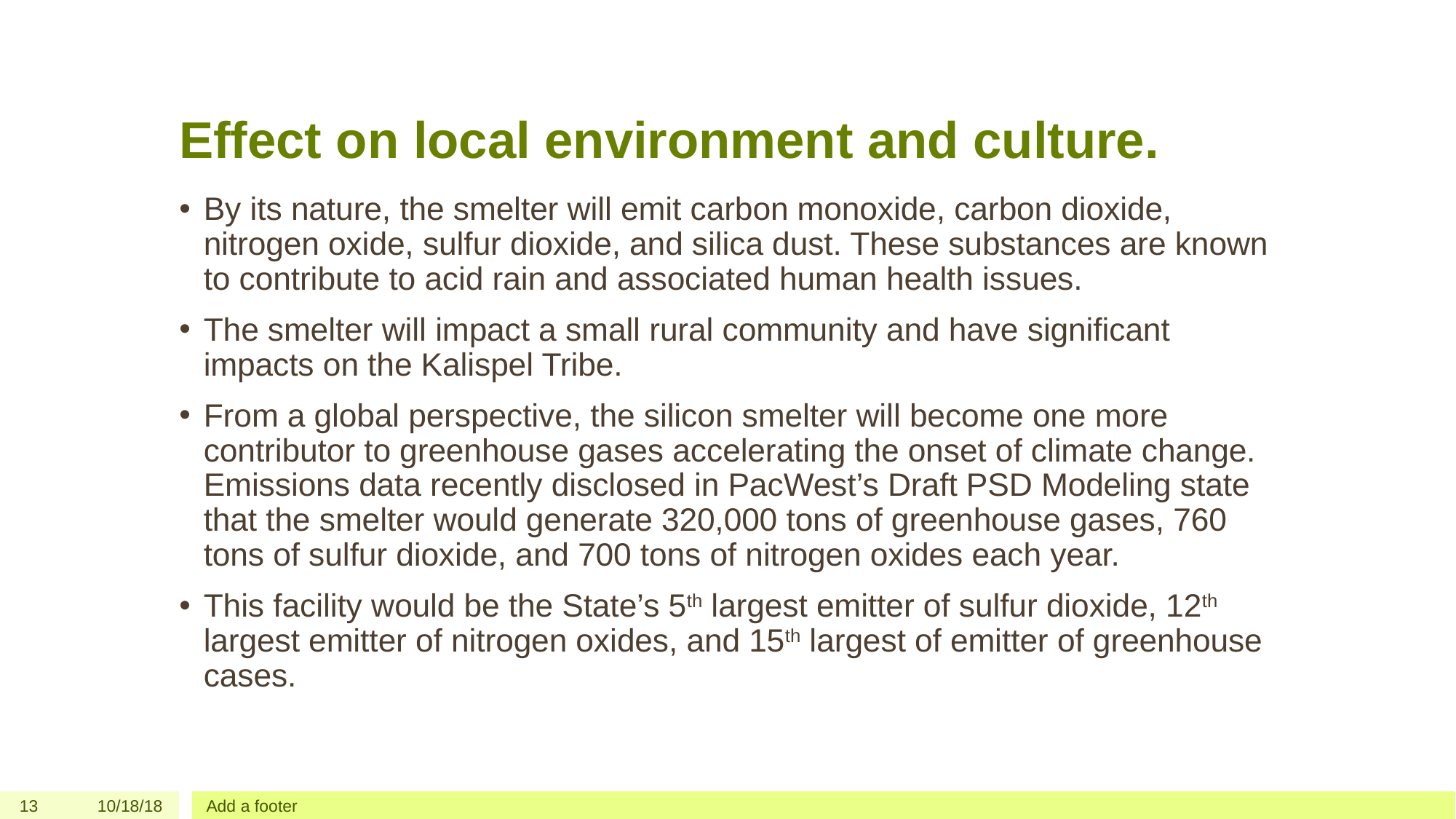

# Effect on local environment and culture.
By its nature, the smelter will emit carbon monoxide, carbon dioxide, nitrogen oxide, sulfur dioxide, and silica dust. These substances are known to contribute to acid rain and associated human health issues.
The smelter will impact a small rural community and have significant impacts on the Kalispel Tribe.
From a global perspective, the silicon smelter will become one more contributor to greenhouse gases accelerating the onset of climate change. Emissions data recently disclosed in PacWest’s Draft PSD Modeling state that the smelter would generate 320,000 tons of greenhouse gases, 760 tons of sulfur dioxide, and 700 tons of nitrogen oxides each year.
This facility would be the State’s 5th largest emitter of sulfur dioxide, 12th largest emitter of nitrogen oxides, and 15th largest of emitter of greenhouse cases.

13
10/18/18
Add a footer